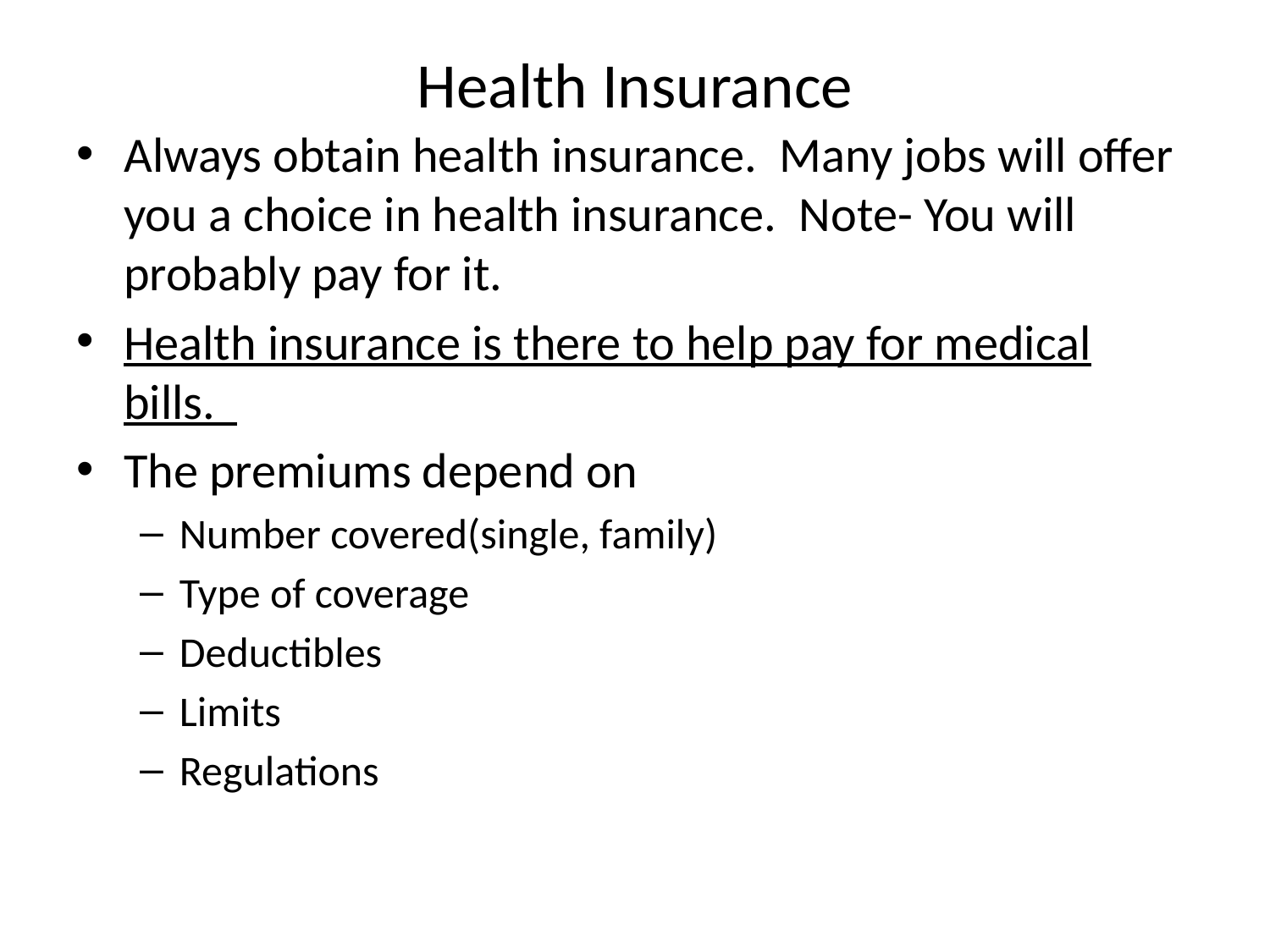

Health Insurance
Always obtain health insurance.  Many jobs will offer you a choice in health insurance.  Note- You will probably pay for it.
Health insurance is there to help pay for medical bills.
The premiums depend on
Number covered(single, family)
Type of coverage
Deductibles
Limits
Regulations